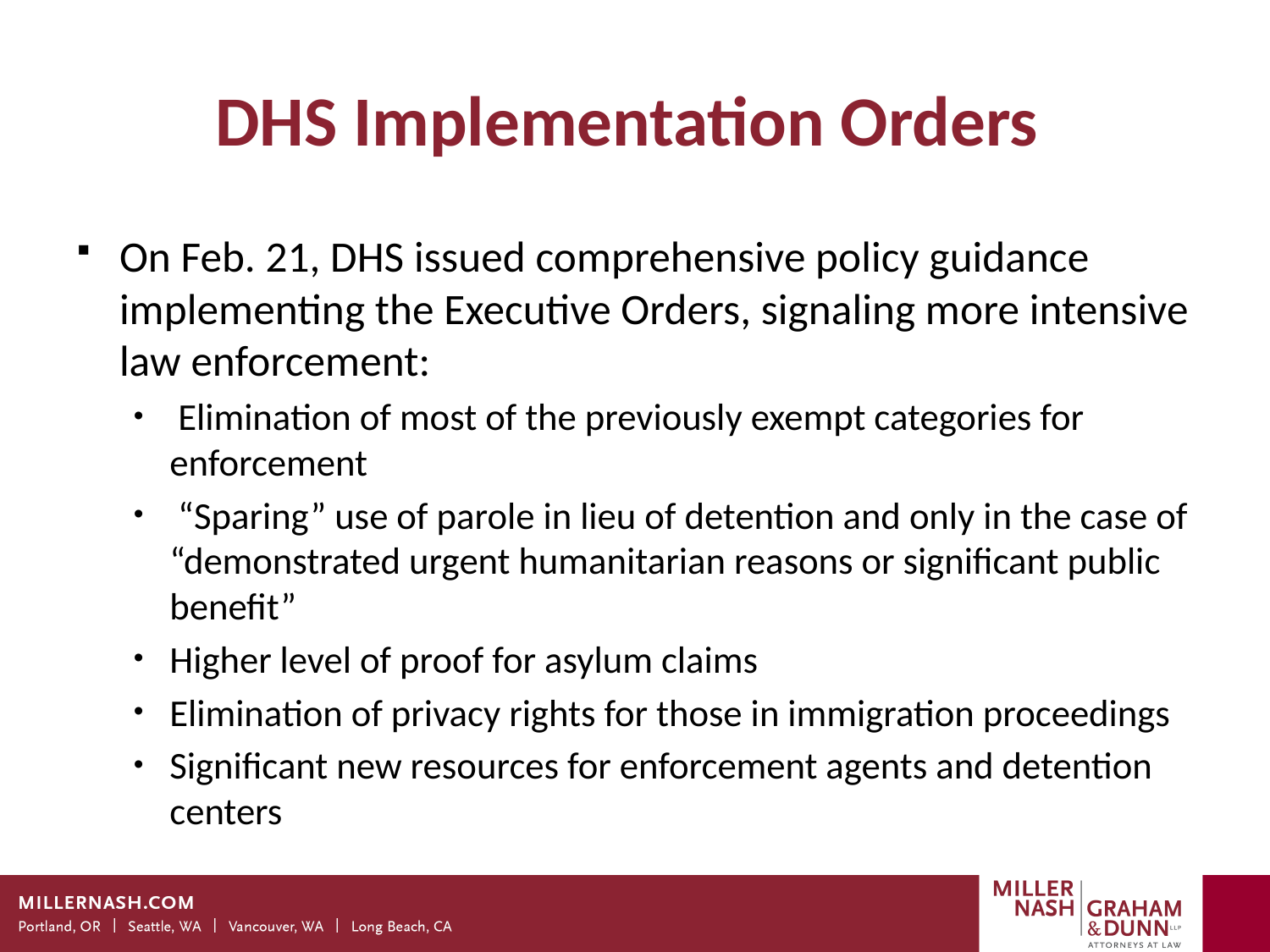

# DHS Implementation Orders
On Feb. 21, DHS issued comprehensive policy guidance implementing the Executive Orders, signaling more intensive law enforcement:
 Elimination of most of the previously exempt categories for enforcement
 “Sparing” use of parole in lieu of detention and only in the case of “demonstrated urgent humanitarian reasons or significant public benefit”
Higher level of proof for asylum claims
Elimination of privacy rights for those in immigration proceedings
Significant new resources for enforcement agents and detention centers